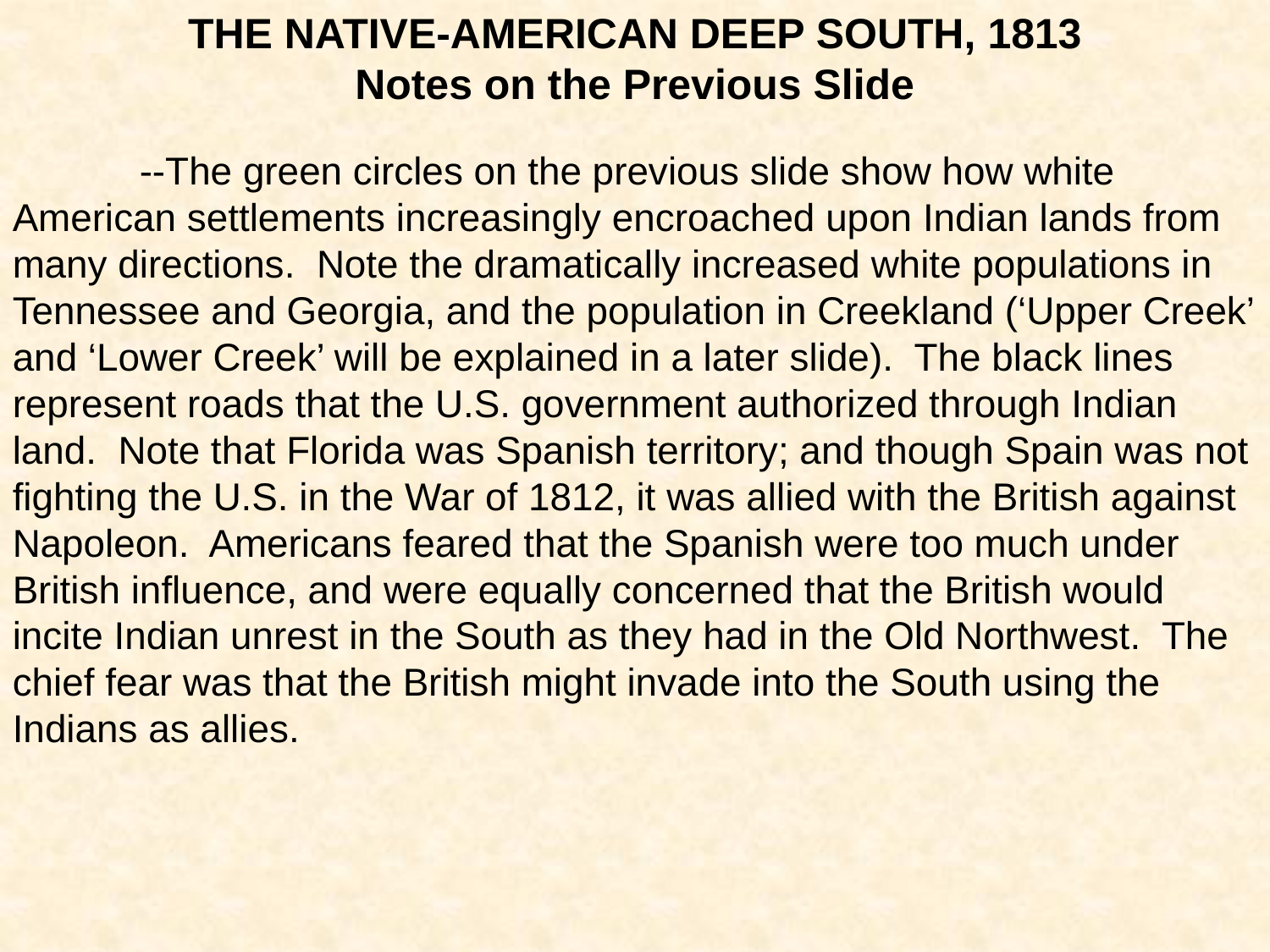

THE NATIVE-AMERICAN DEEP SOUTH, 1813
Notes on the Previous Slide

	--The green circles on the previous slide show how white American settlements increasingly encroached upon Indian lands from many directions.  Note the dramatically increased white populations in Tennessee and Georgia, and the population in Creekland (‘Upper Creek’ and ‘Lower Creek’ will be explained in a later slide).  The black lines represent roads that the U.S. government authorized through Indian land.  Note that Florida was Spanish territory; and though Spain was not fighting the U.S. in the War of 1812, it was allied with the British against Napoleon.  Americans feared that the Spanish were too much under British influence, and were equally concerned that the British would incite Indian unrest in the South as they had in the Old Northwest.  The chief fear was that the British might invade into the South using the Indians as allies.